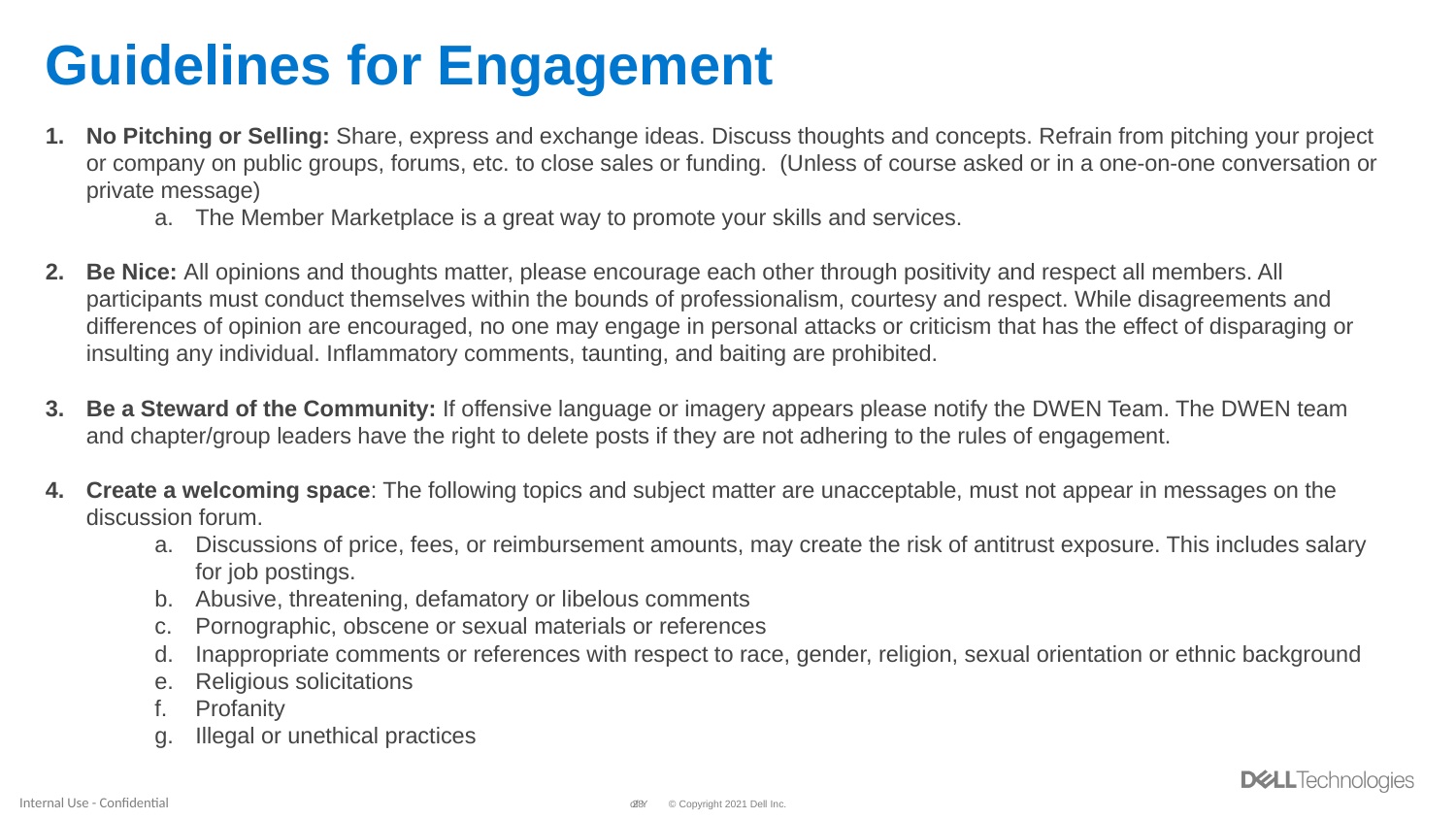

# Guidelines for Engagement
No Pitching or Selling: Share, express and exchange ideas. Discuss thoughts and concepts. Refrain from pitching your project or company on public groups, forums, etc. to close sales or funding.  (Unless of course asked or in a one-on-one conversation or private message)
The Member Marketplace is a great way to promote your skills and services.

Be Nice: All opinions and thoughts matter, please encourage each other through positivity and respect all members. All participants must conduct themselves within the bounds of professionalism, courtesy and respect. While disagreements and differences of opinion are encouraged, no one may engage in personal attacks or criticism that has the effect of disparaging or insulting any individual. Inflammatory comments, taunting, and baiting are prohibited.

Be a Steward of the Community: If offensive language or imagery appears please notify the DWEN Team. The DWEN team and chapter/group leaders have the right to delete posts if they are not adhering to the rules of engagement.

Create a welcoming space: The following topics and subject matter are unacceptable, must not appear in messages on the discussion forum.
Discussions of price, fees, or reimbursement amounts, may create the risk of antitrust exposure. This includes salary for job postings.
Abusive, threatening, defamatory or libelous comments
Pornographic, obscene or sexual materials or references
Inappropriate comments or references with respect to race, gender, religion, sexual orientation or ethnic background
Religious solicitations
Profanity
Illegal or unethical practices